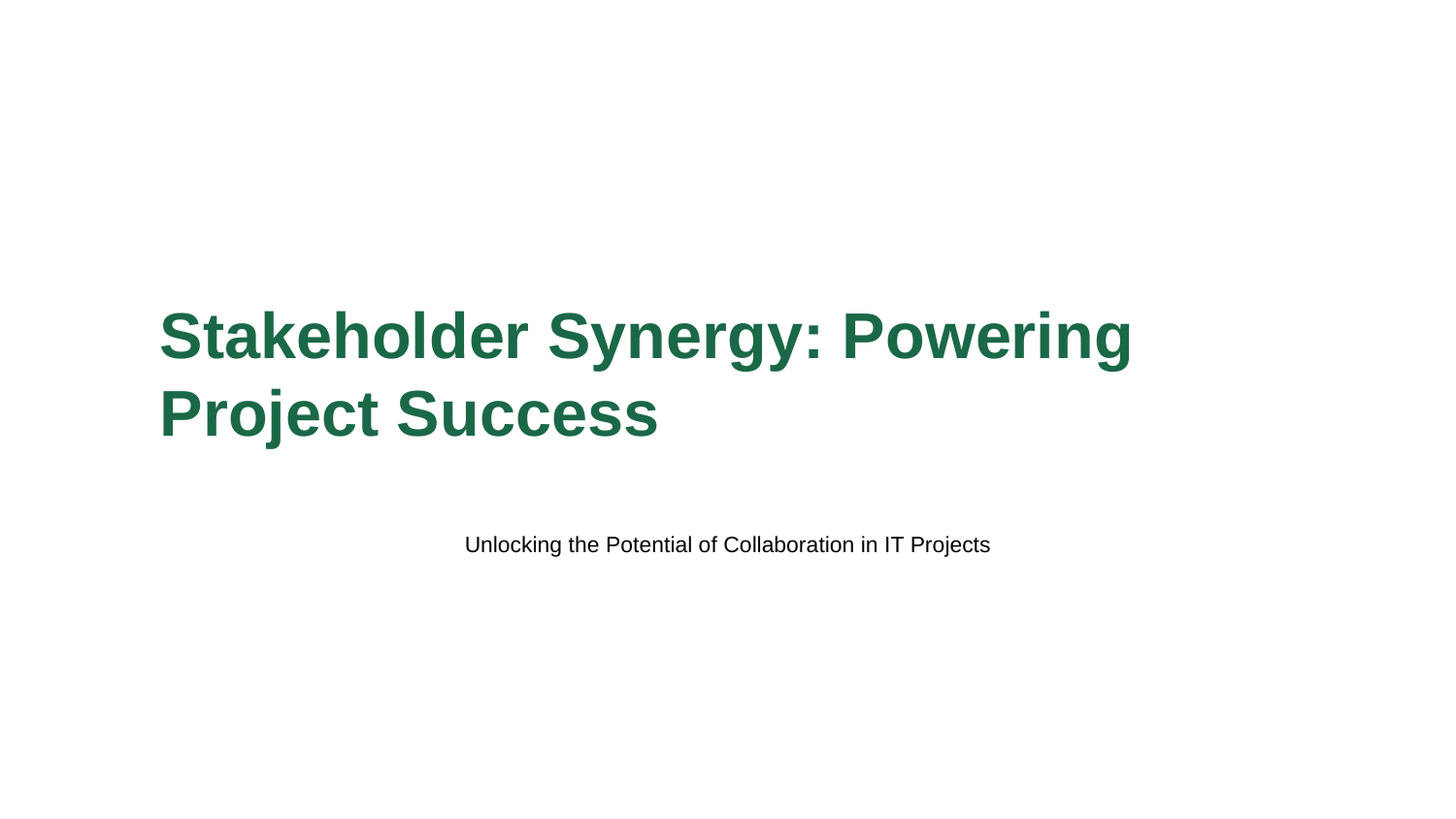

Stakeholder Synergy: Powering Project Success

Unlocking the Potential of Collaboration in IT Projects